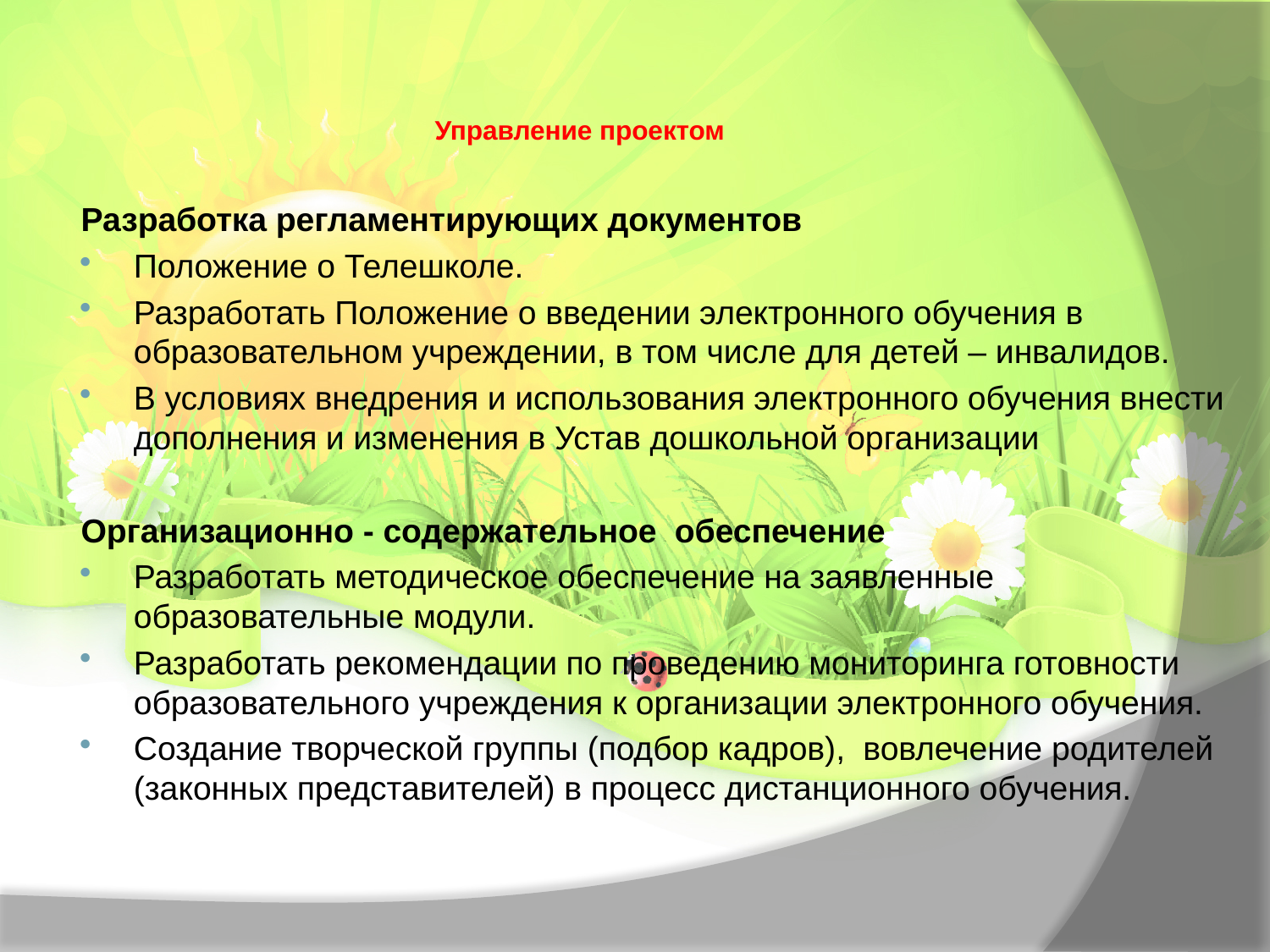

# Управление проектом

Разработка регламентирующих документов
Положение о Телешколе.
Разработать Положение о введении электронного обучения в образовательном учреждении, в том числе для детей – инвалидов.
В условиях внедрения и использования электронного обучения внести дополнения и изменения в Устав дошкольной организации

Организационно - содержательное  обеспечение
Разработать методическое обеспечение на заявленные образовательные модули.
Разработать рекомендации по проведению мониторинга готовности образовательного учреждения к организации электронного обучения.
Создание творческой группы (подбор кадров),  вовлечение родителей (законных представителей) в процесс дистанционного обучения.